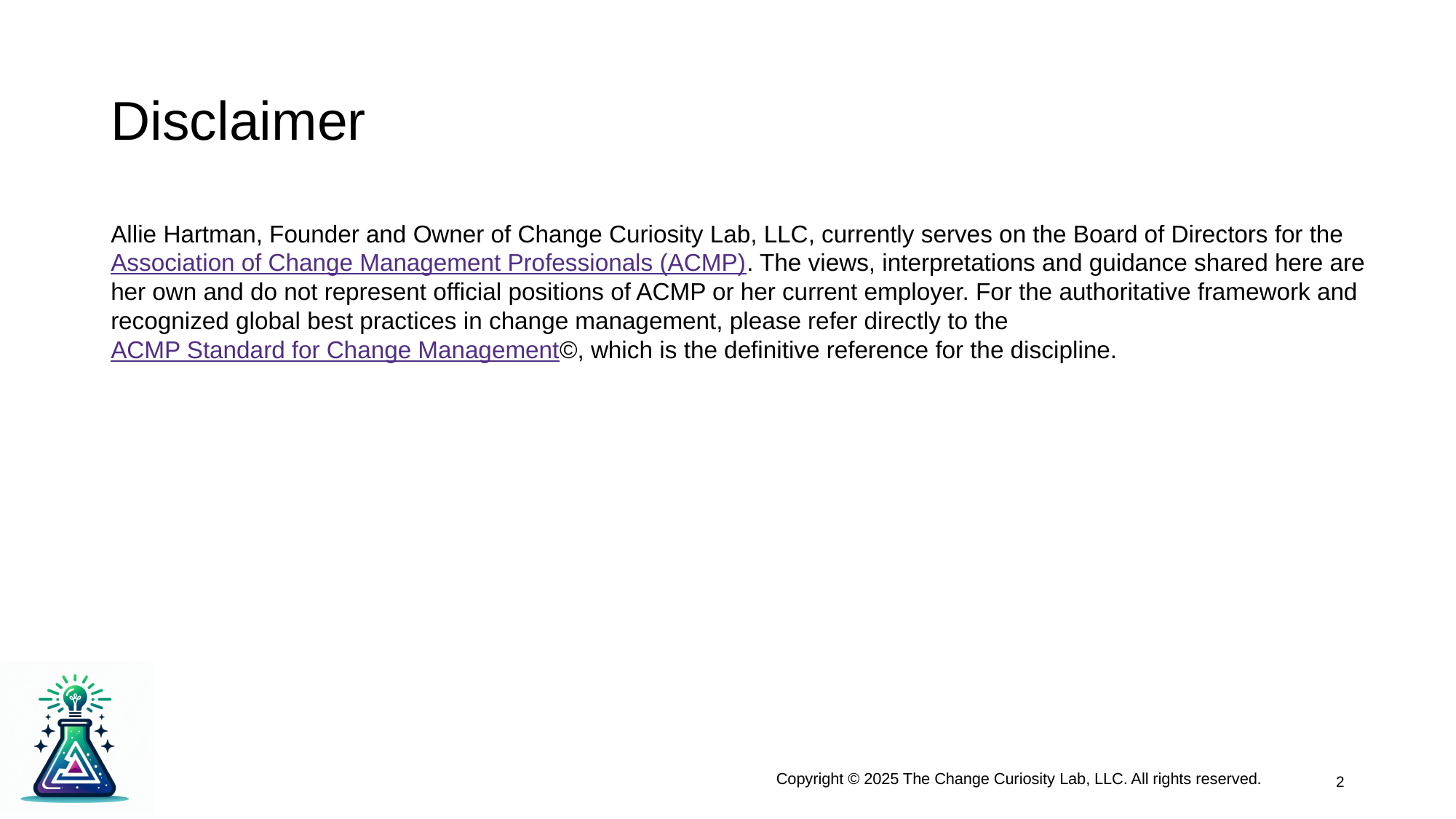

# Disclaimer
Allie Hartman, Founder and Owner of Change Curiosity Lab, LLC, currently serves on the Board of Directors for the Association of Change Management Professionals (ACMP). The views, interpretations and guidance shared here are her own and do not represent official positions of ACMP or her current employer. For the authoritative framework and recognized global best practices in change management, please refer directly to the ACMP Standard for Change Management©, which is the definitive reference for the discipline.
2